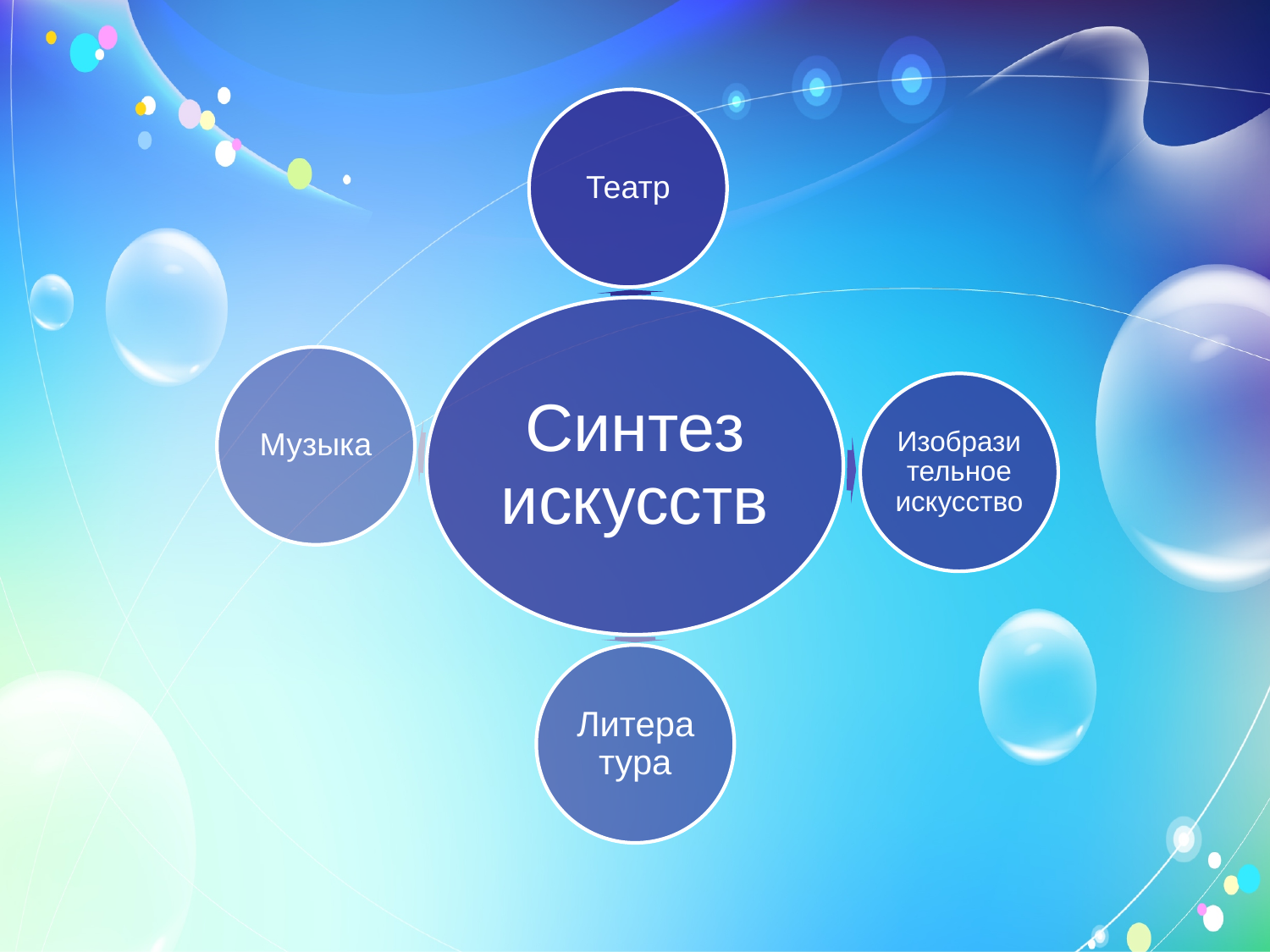

#
Синтез искусств

Театр

Изобразительное искусство

Литература

Музыка